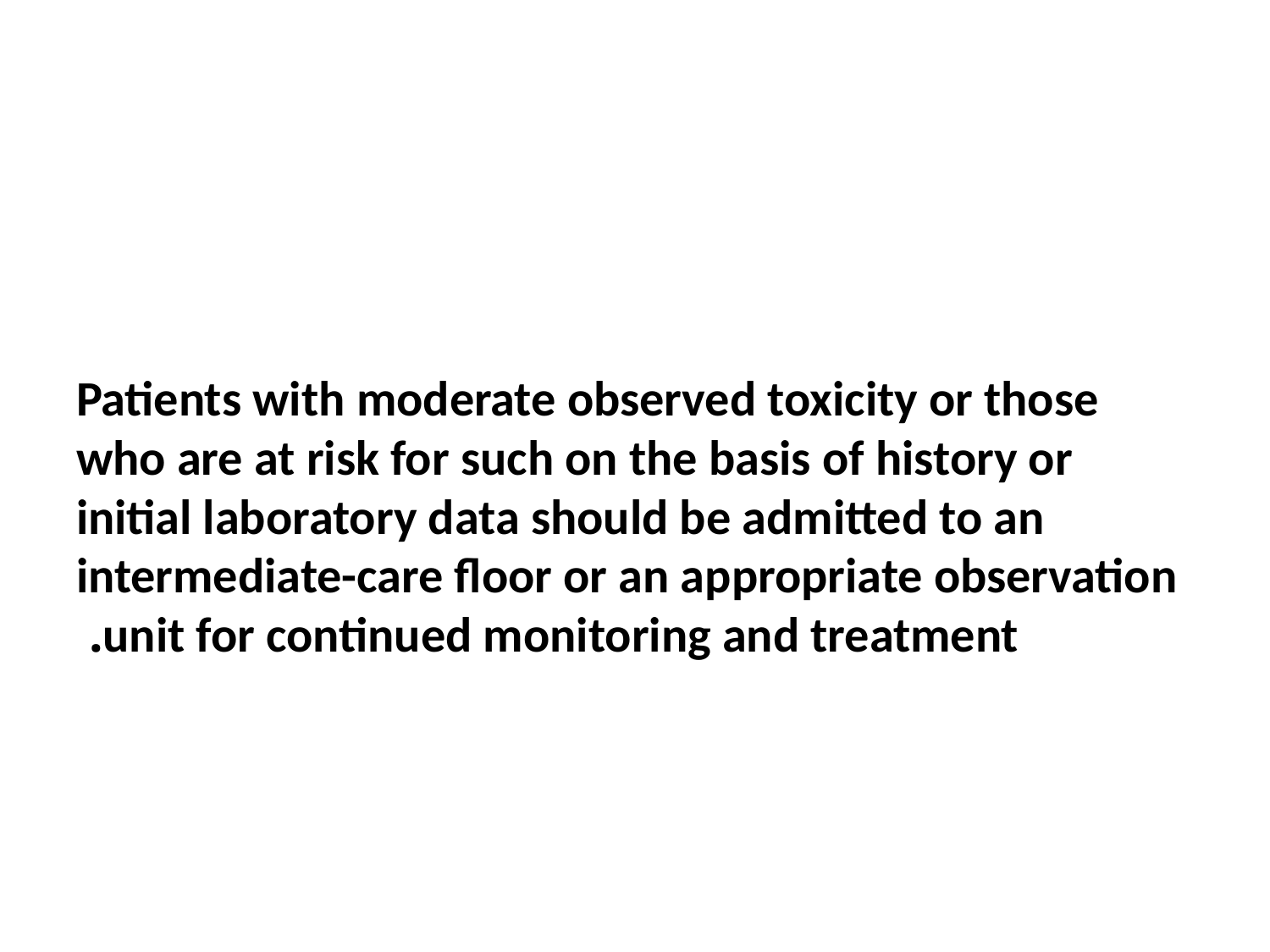

#

Patients with moderate observed toxicity or those who are at risk for such on the basis of history or initial laboratory data should be admitted to an intermediate-care floor or an appropriate observation unit for continued monitoring and treatment.